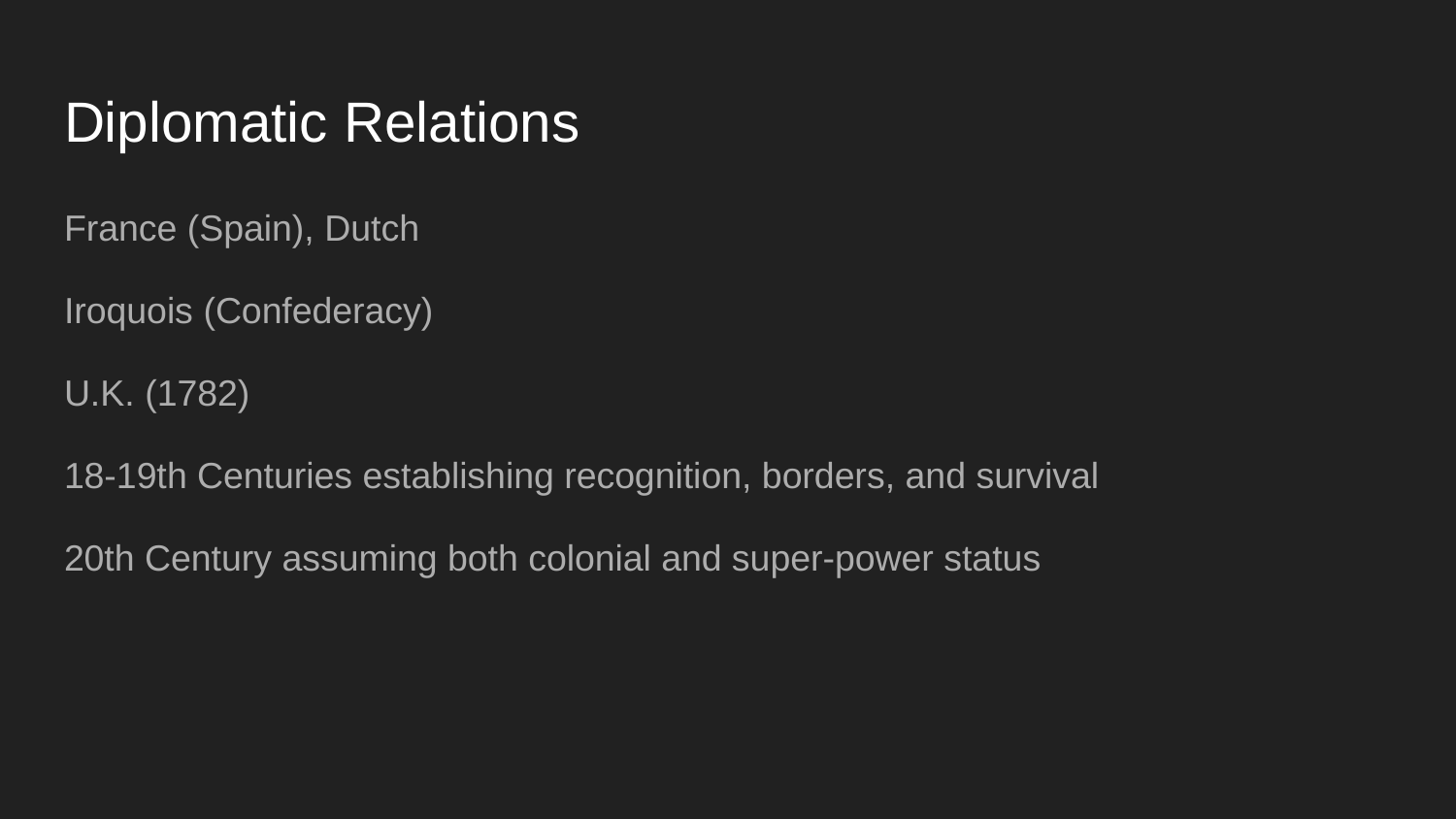

# Diplomatic Relations
France (Spain), Dutch
Iroquois (Confederacy)
U.K. (1782)
18-19th Centuries establishing recognition, borders, and survival
20th Century assuming both colonial and super-power status